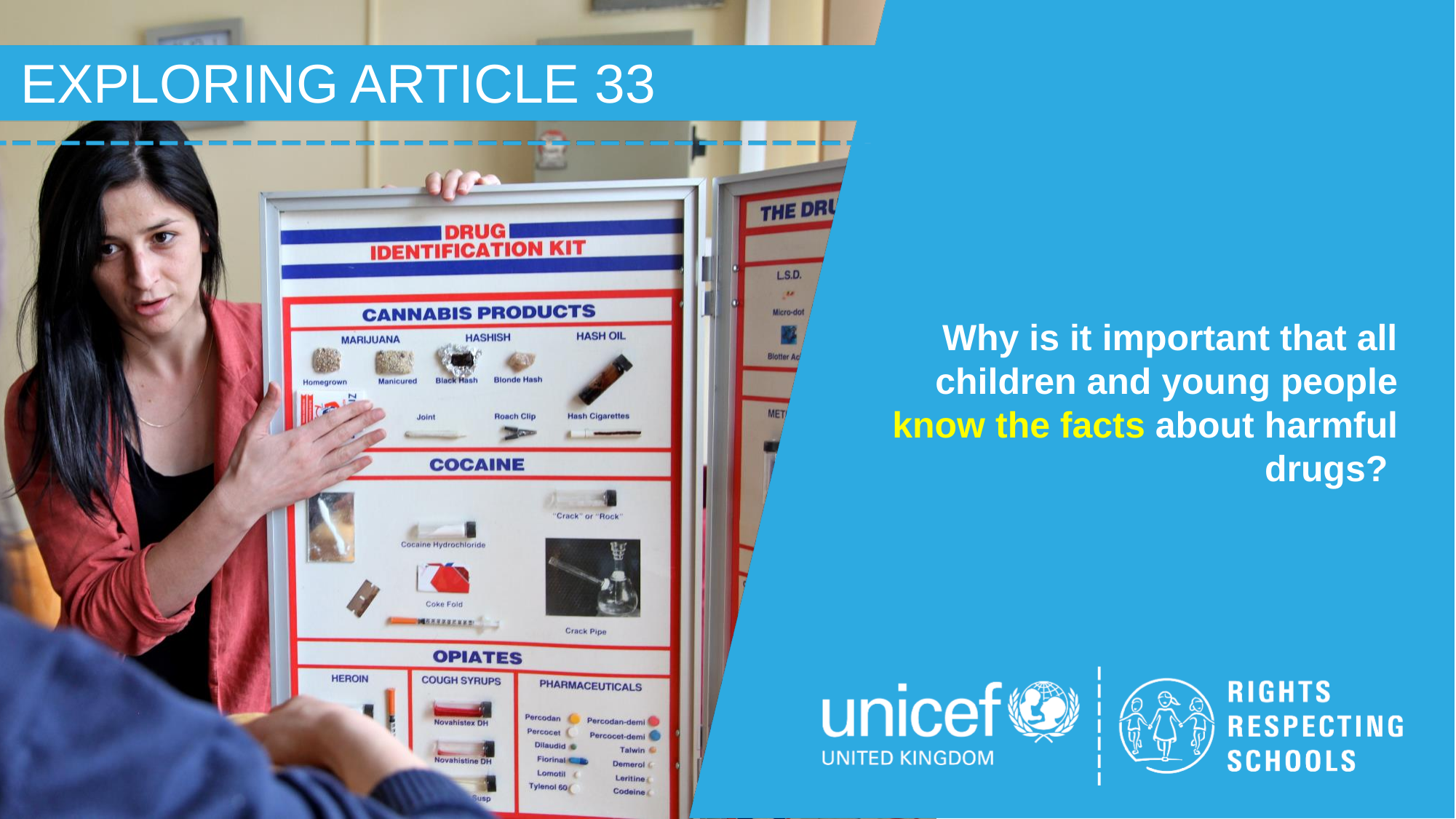

EXPLORING ARTICLE 33

Why is it important that all children and young people know the facts about harmful drugs?